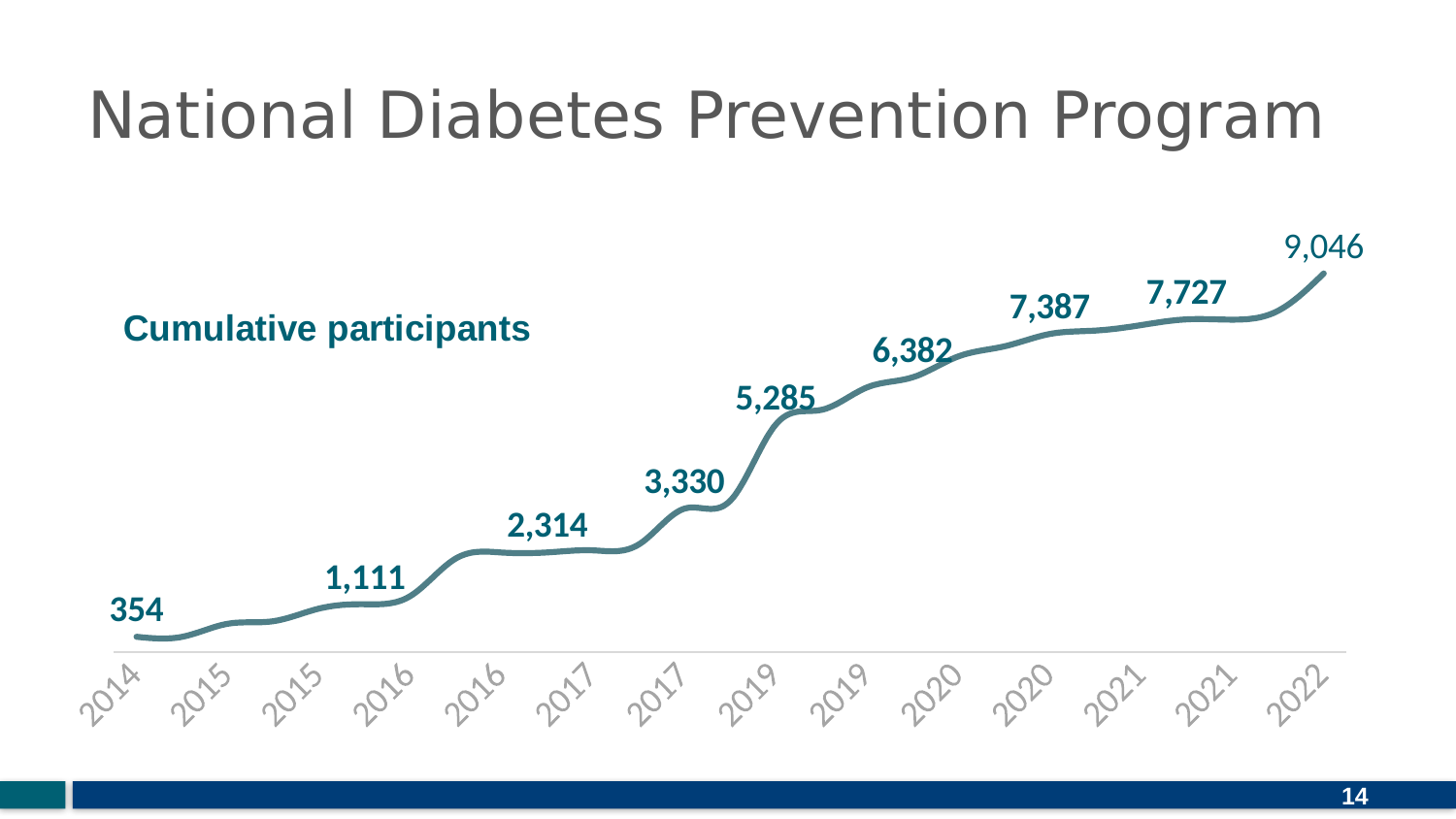

# National Diabetes Prevention Program

### Chart

| Category | # of
Participants2, 3 |
|---|---|
| 2014 | 354.0 |
| 2014 | 354.0 |
| 2015 | 657.0 |
| 2015 | 717.0 |
| 2015 | 1010.0 |
| 2015 | 1111.0 |
| 2016 | 1302.0 |
| 2016 | 2177.0 |
| 2016 | 2311.0 |
| 2017 | 2314.0 |
| 2017 | 2361.0 |
| 2017 | 2498.0 |
| 2017 | 3330.0 |
| 2018 | 3510.0 |
| 2019 | 5285.0 |
| 2019 | 5625.0 |
| 2019 | 6147.0 |
| 2019 | 6382.0 |
| 2020 | 6867.0 |
| 2020 | 7098.0 |
| 2020 | 7387.0 |
| 2020 | 7466.0 |
| 2021 | 7593.0 |
| 2021 | 7727.0 |
| 2021 | 7720.0 |
| 2022 | 7925.0 |
| 2022 | 8792.0 |